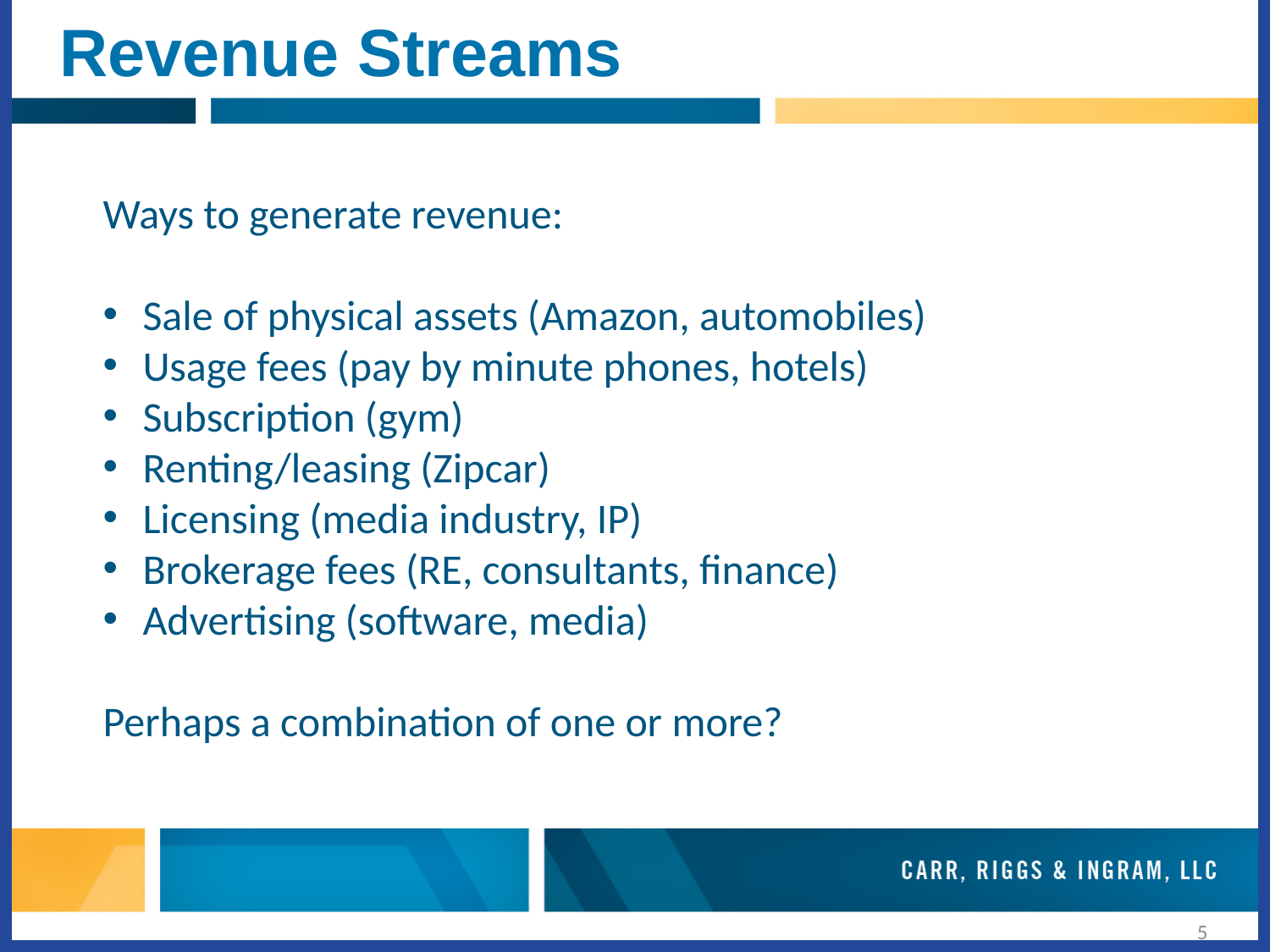

# Revenue Streams

Ways to generate revenue:

Sale of physical assets (Amazon, automobiles)
Usage fees (pay by minute phones, hotels)
Subscription (gym)
Renting/leasing (Zipcar)
Licensing (media industry, IP)
Brokerage fees (RE, consultants, finance)
Advertising (software, media)

Perhaps a combination of one or more?